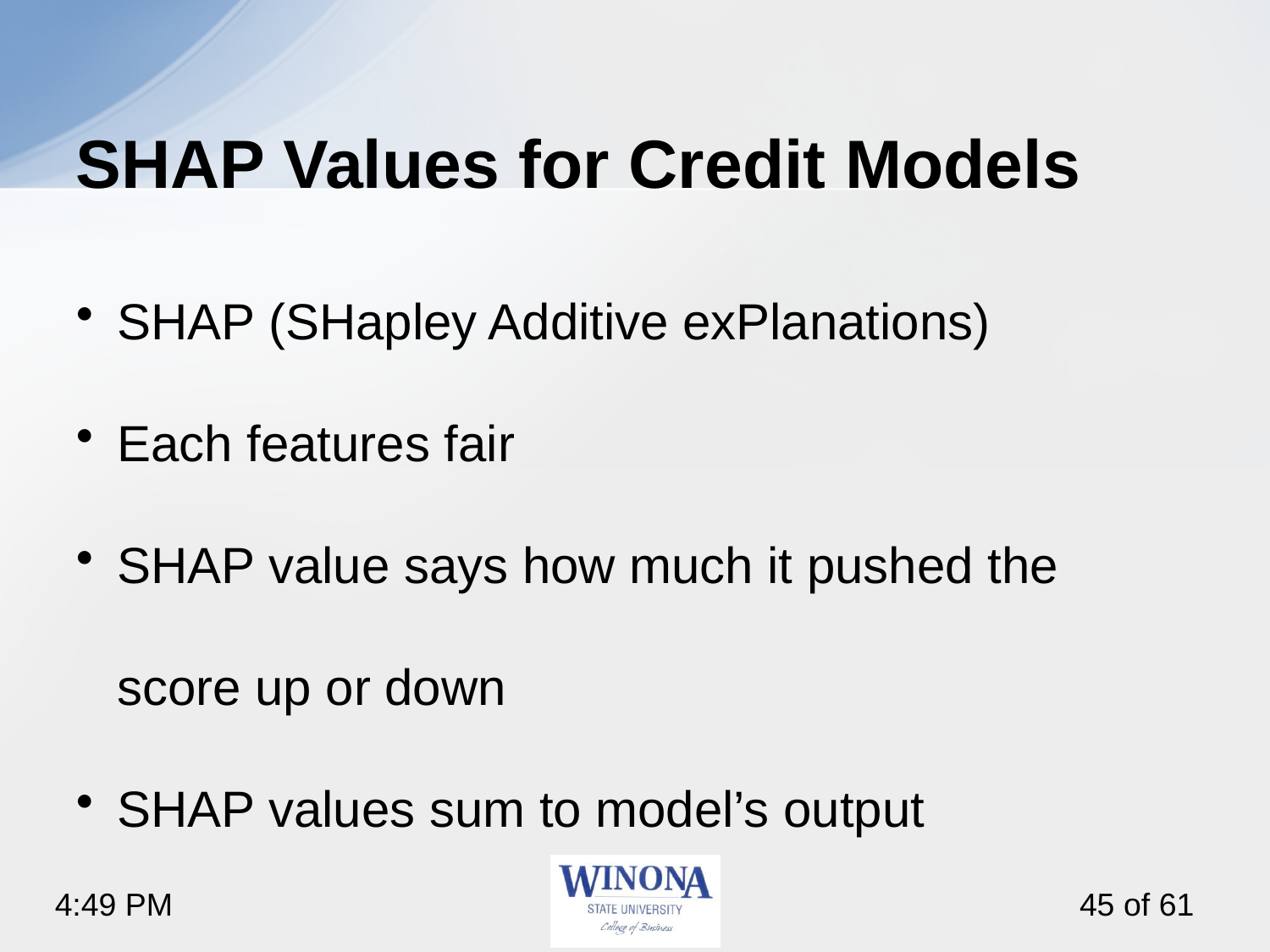

# SHAP Values for Credit Models
SHAP (SHapley Additive exPlanations)
Each features fair
SHAP value says how much it pushed the score up or down
SHAP values sum to model’s output